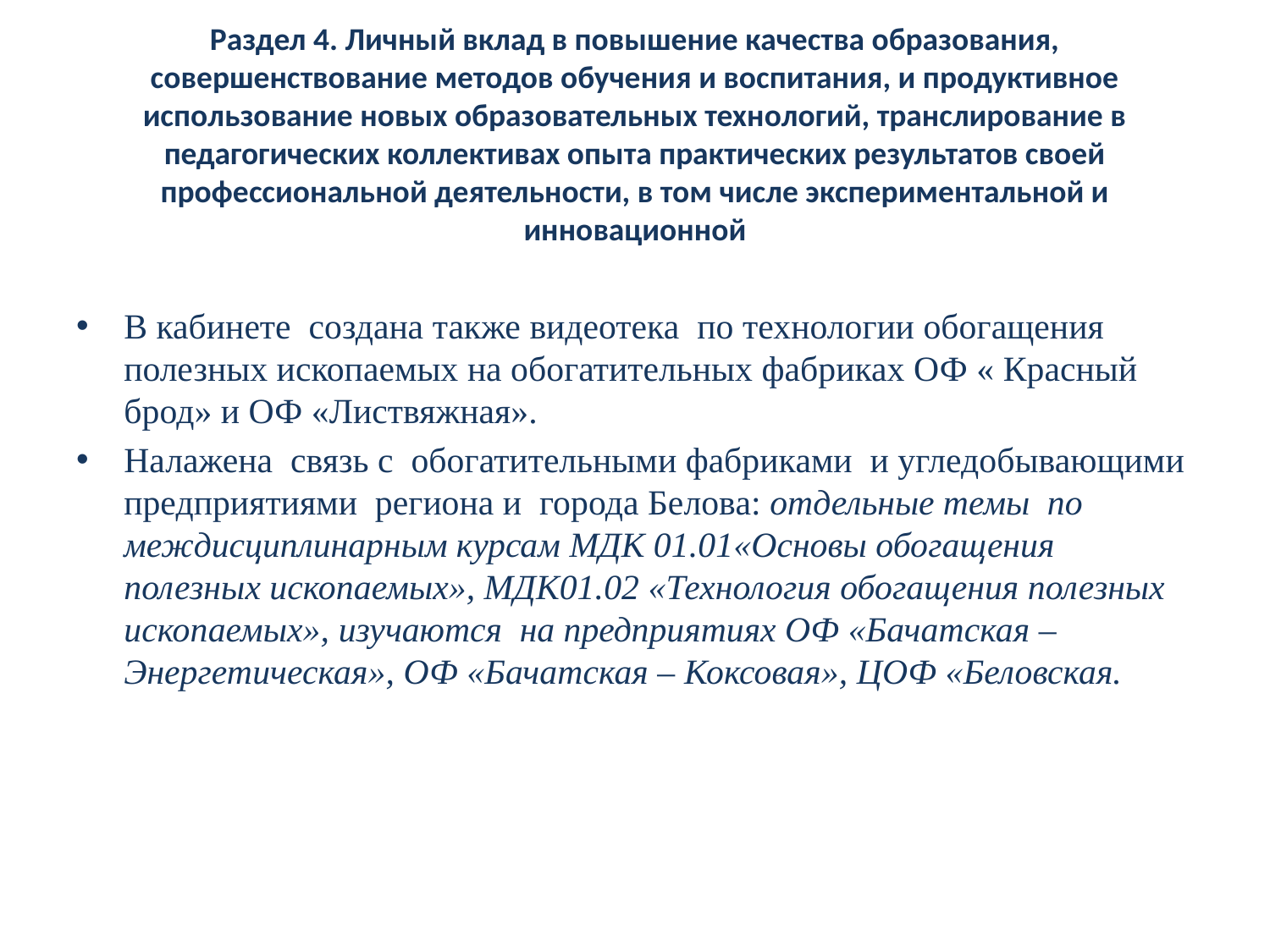

# Раздел 4. Личный вклад в повышение качества образования, совершенствование методов обучения и воспитания, и продуктивное использование новых образовательных технологий, транслирование в педагогических коллективах опыта практических результатов своей профессиональной деятельности, в том числе экспериментальной и инновационной

В кабинете  создана также видеотека  по технологии обогащения полезных ископаемых на обогатительных фабриках ОФ « Красный брод» и ОФ «Листвяжная».
Налажена  связь с  обогатительными фабриками  и угледобывающими  предприятиями  региона и  города Белова: отдельные темы  по междисциплинарным курсам МДК 01.01«Основы обогащения полезных ископаемых», МДК01.02 «Технология обогащения полезных ископаемых», изучаются  на предприятиях ОФ «Бачатская – Энергетическая», ОФ «Бачатская – Коксовая», ЦОФ «Беловская.